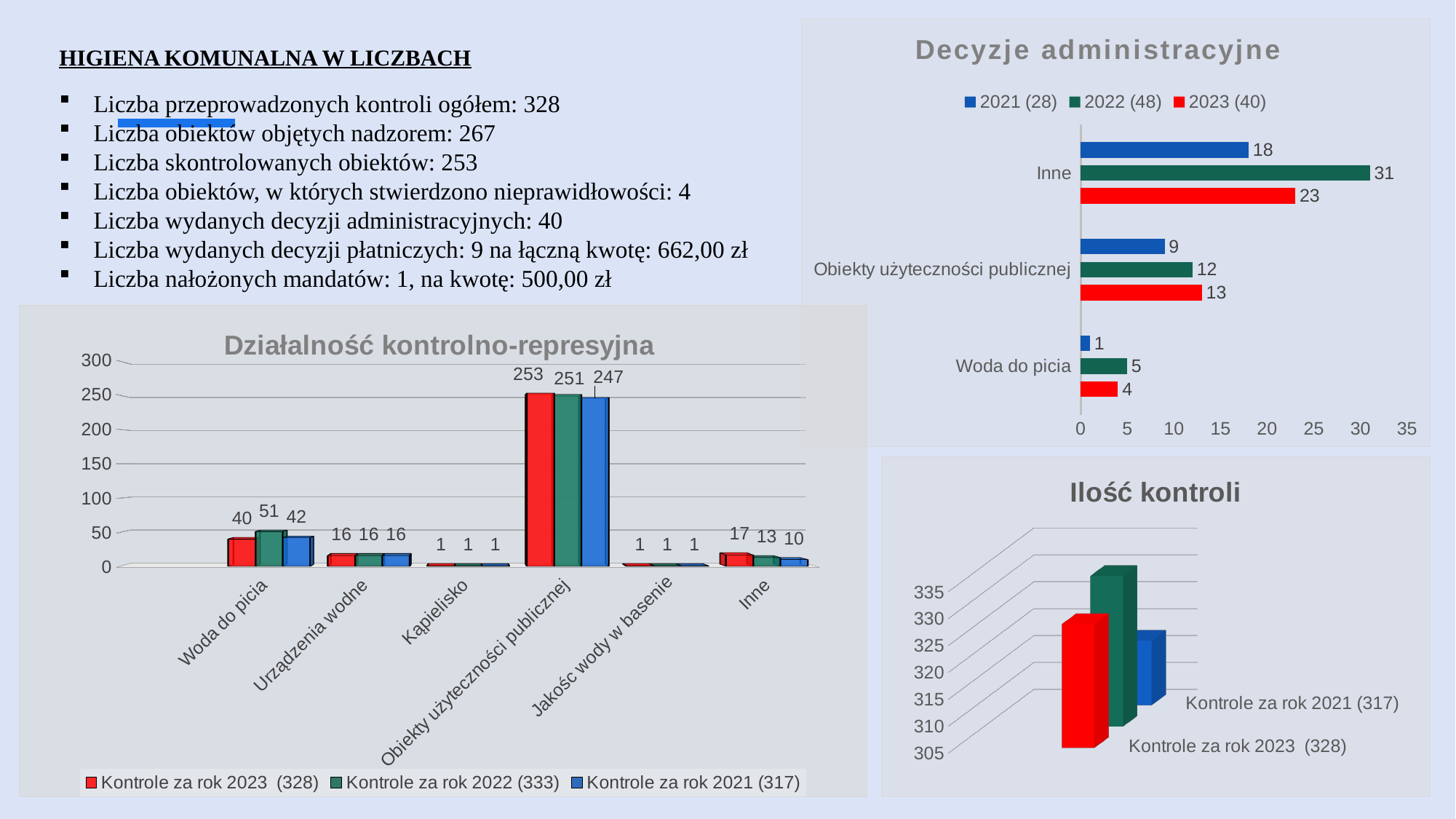

### Chart: Decyzje administracyjne

| Category | 2023 (40) | 2022 (48) | 2021 (28) |
|---|---|---|---|
| Woda do picia  | 4.0 | 5.0 | 1.0 |
| Obiekty użyteczności publicznej  | 13.0 | 12.0 | 9.0 |
| Inne  | 23.0 | 31.0 | 18.0 |
HIGIENA KOMUNALNA W LICZBACH
Liczba przeprowadzonych kontroli ogółem: 328
Liczba obiektów objętych nadzorem: 267
Liczba skontrolowanych obiektów: 253
Liczba obiektów, w których stwierdzono nieprawidłowości: 4
Liczba wydanych decyzji administracyjnych: 40
Liczba wydanych decyzji płatniczych: 9 na łączną kwotę: 662,00 zł
Liczba nałożonych mandatów: 1, na kwotę: 500,00 zł

[unsupported chart]

[unsupported chart]